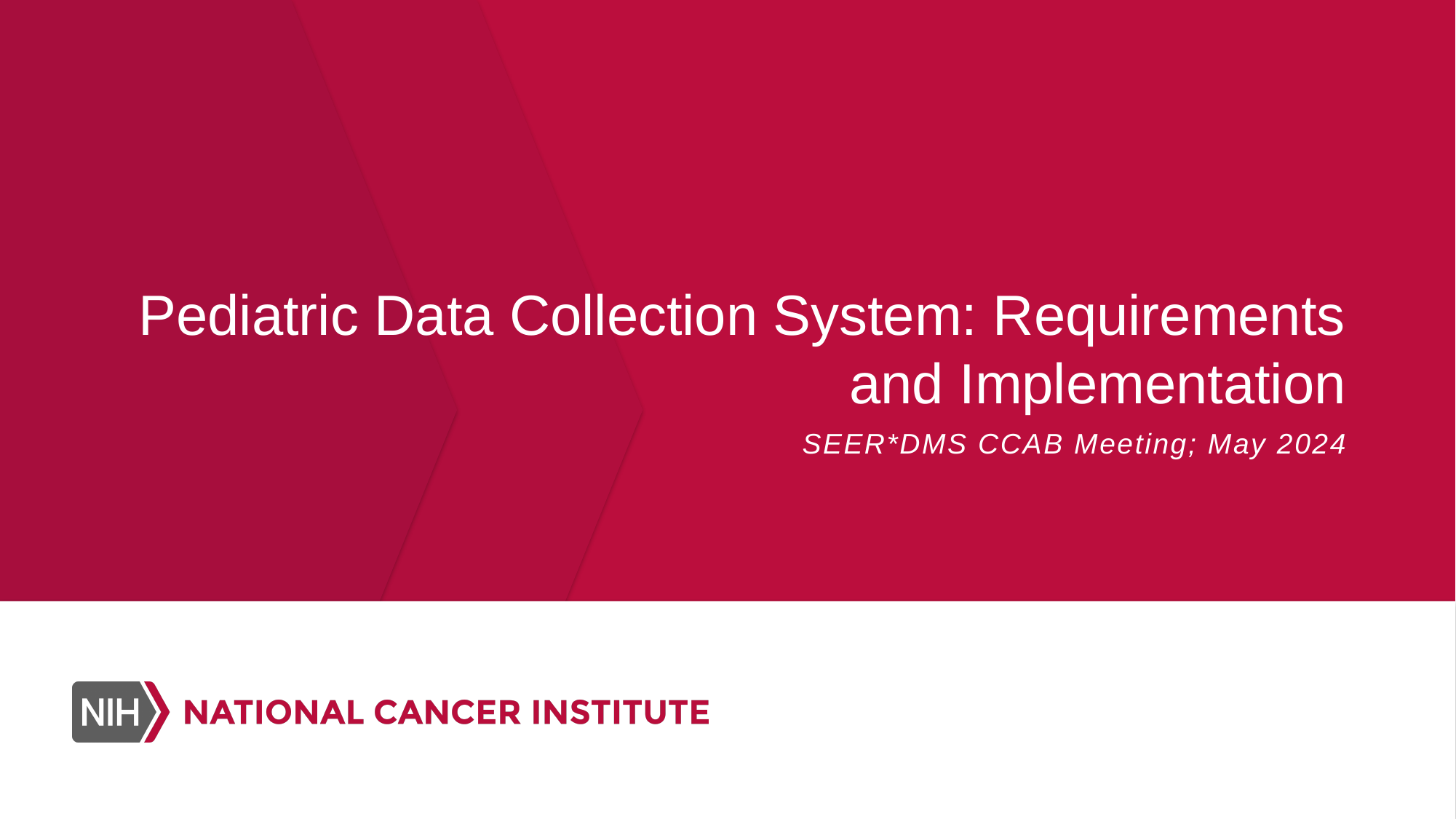

# Pediatric Data Collection System: Requirements and Implementation
SEER*DMS CCAB Meeting; May 2024